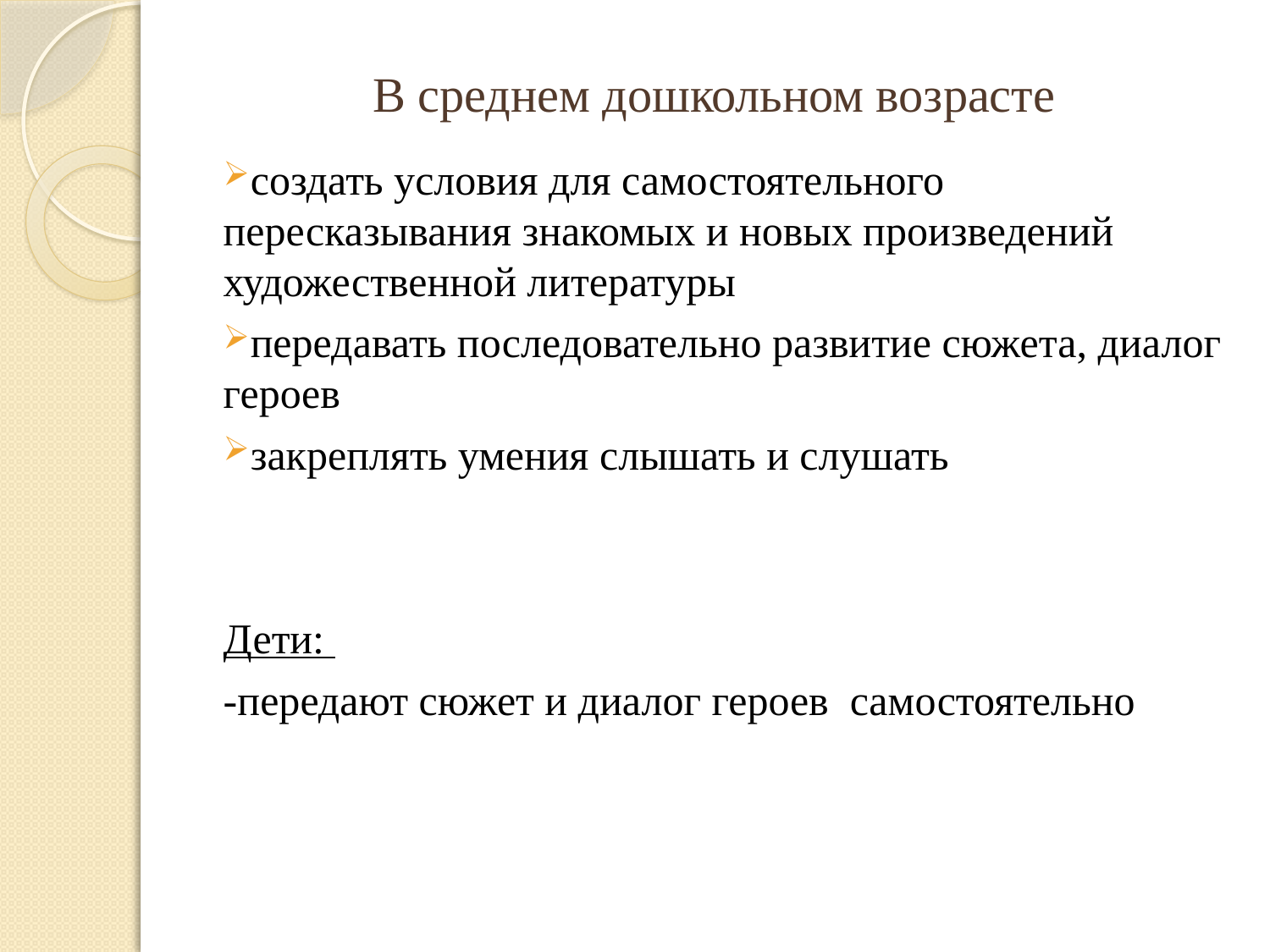

# В среднем дошкольном возрасте
создать условия для самостоятельного пересказывания знакомых и новых произведений художественной литературы
передавать последовательно развитие сюжета, диалог героев
закреплять умения слышать и слушать

Дети:
-передают сюжет и диалог героев  самостоятельно